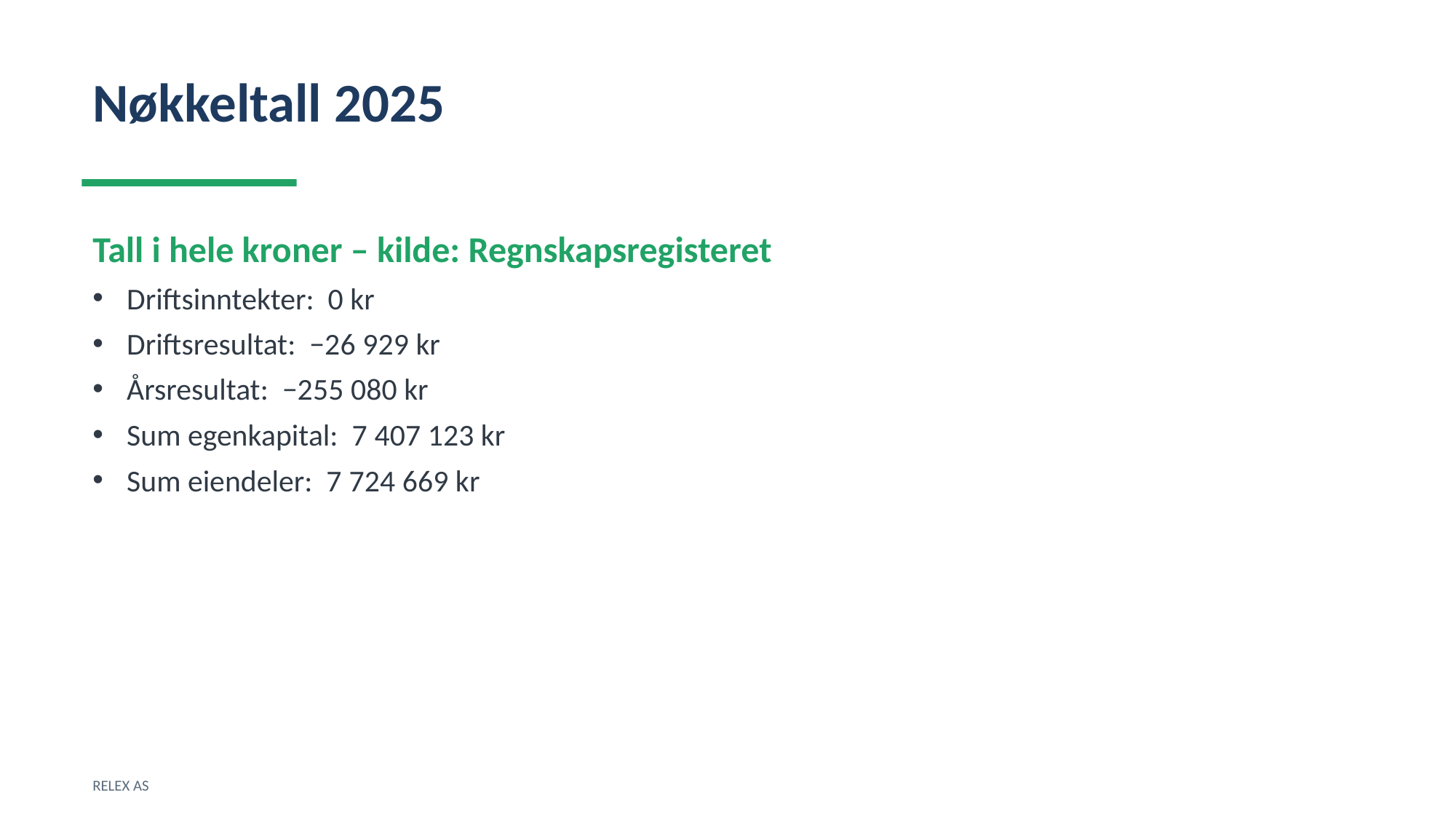

Nøkkeltall 2025

Tall i hele kroner – kilde: Regnskapsregisteret
Driftsinntekter:  0 kr
Driftsresultat:  −26 929 kr
Årsresultat:  −255 080 kr
Sum egenkapital:  7 407 123 kr
Sum eiendeler:  7 724 669 kr
RELEX AS